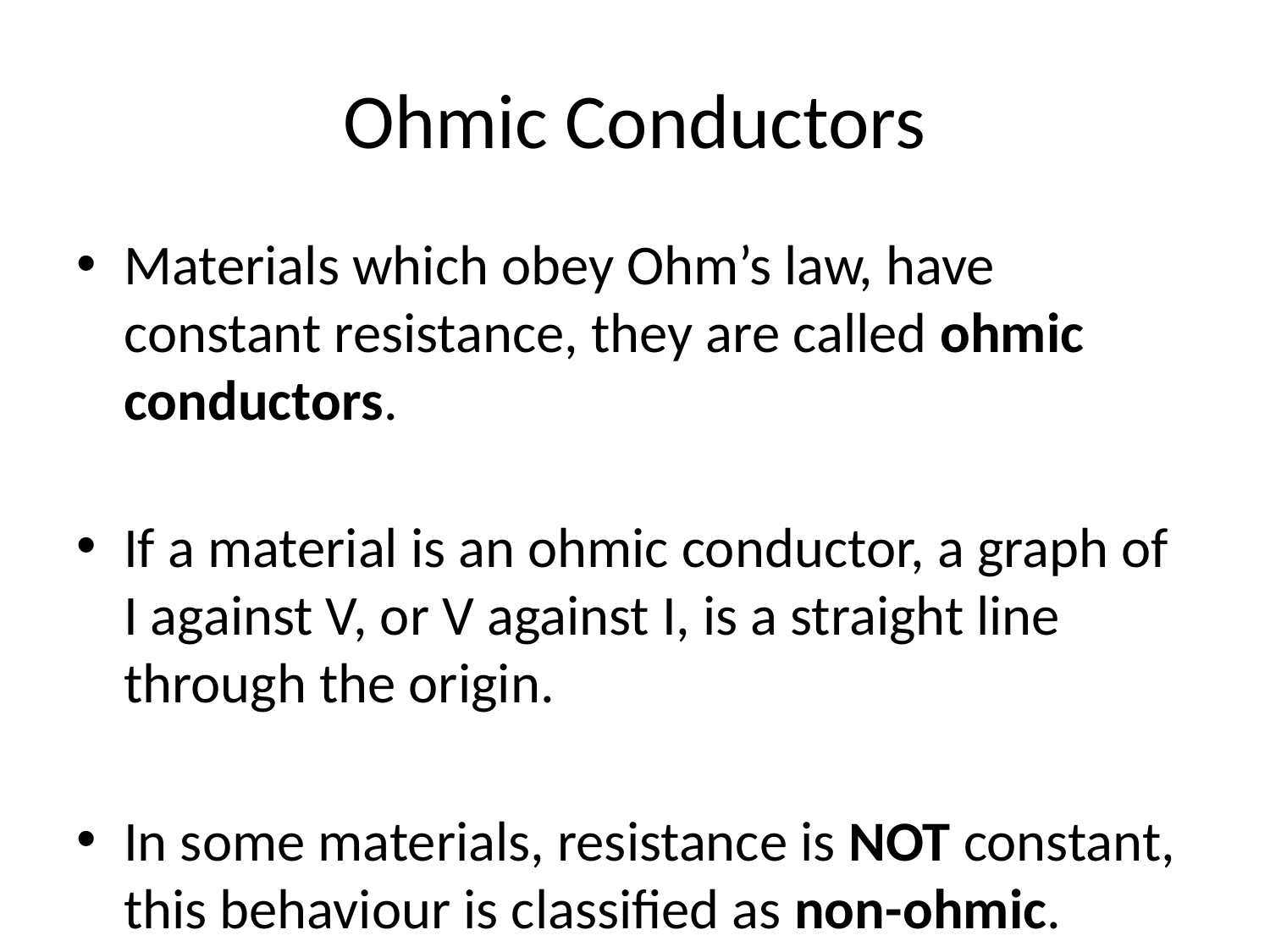

# Ohmic Conductors
Materials which obey Ohm’s law, have constant resistance, they are called ohmic conductors.
If a material is an ohmic conductor, a graph of I against V, or V against I, is a straight line through the origin.

In some materials, resistance is NOT constant, this behaviour is classified as non-ohmic.